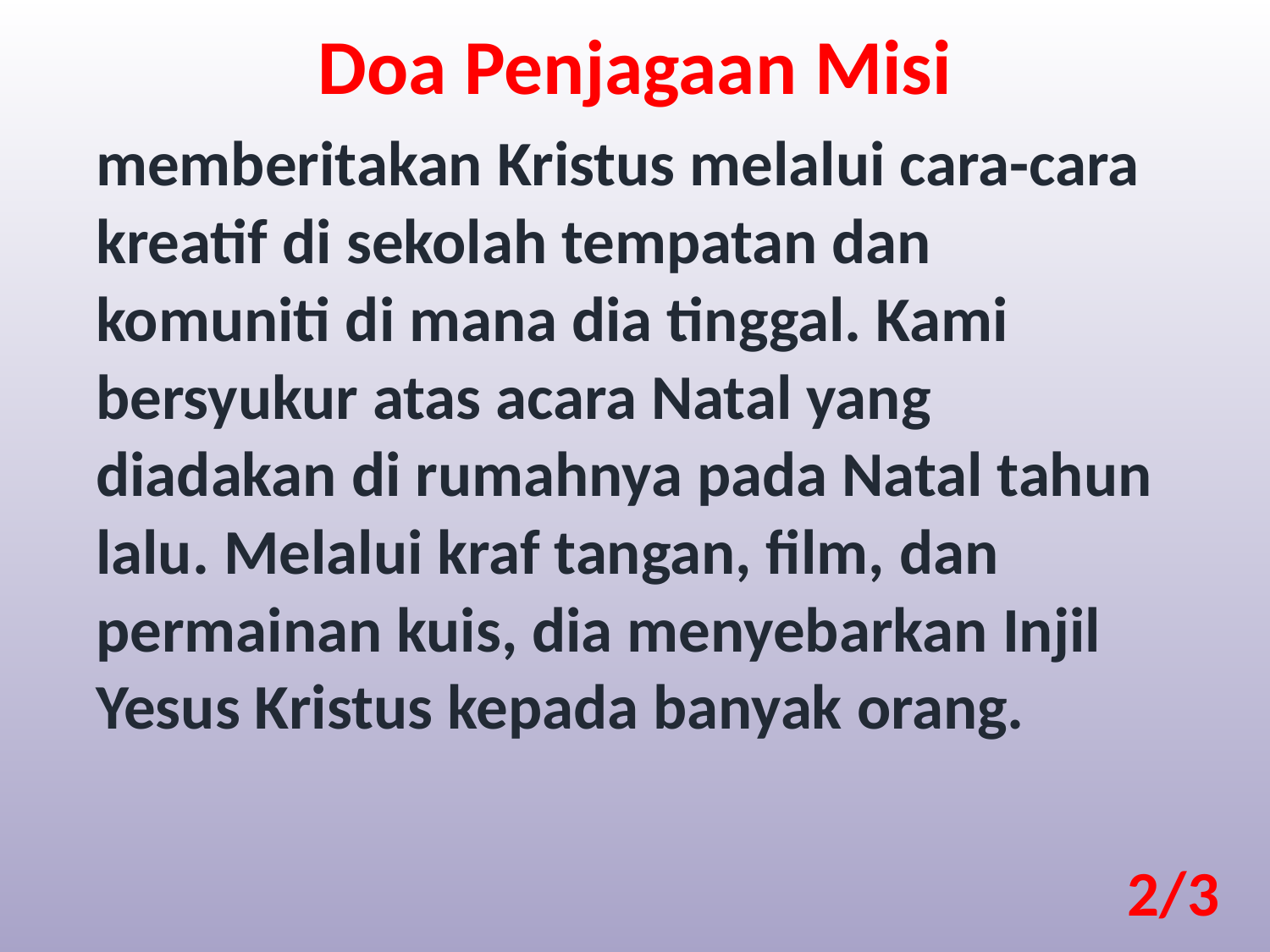

Doa Penjagaan Misi
memberitakan Kristus melalui cara-cara kreatif di sekolah tempatan dan komuniti di mana dia tinggal. Kami bersyukur atas acara Natal yang diadakan di rumahnya pada Natal tahun lalu. Melalui kraf tangan, film, dan permainan kuis, dia menyebarkan Injil Yesus Kristus kepada banyak orang.
2/3